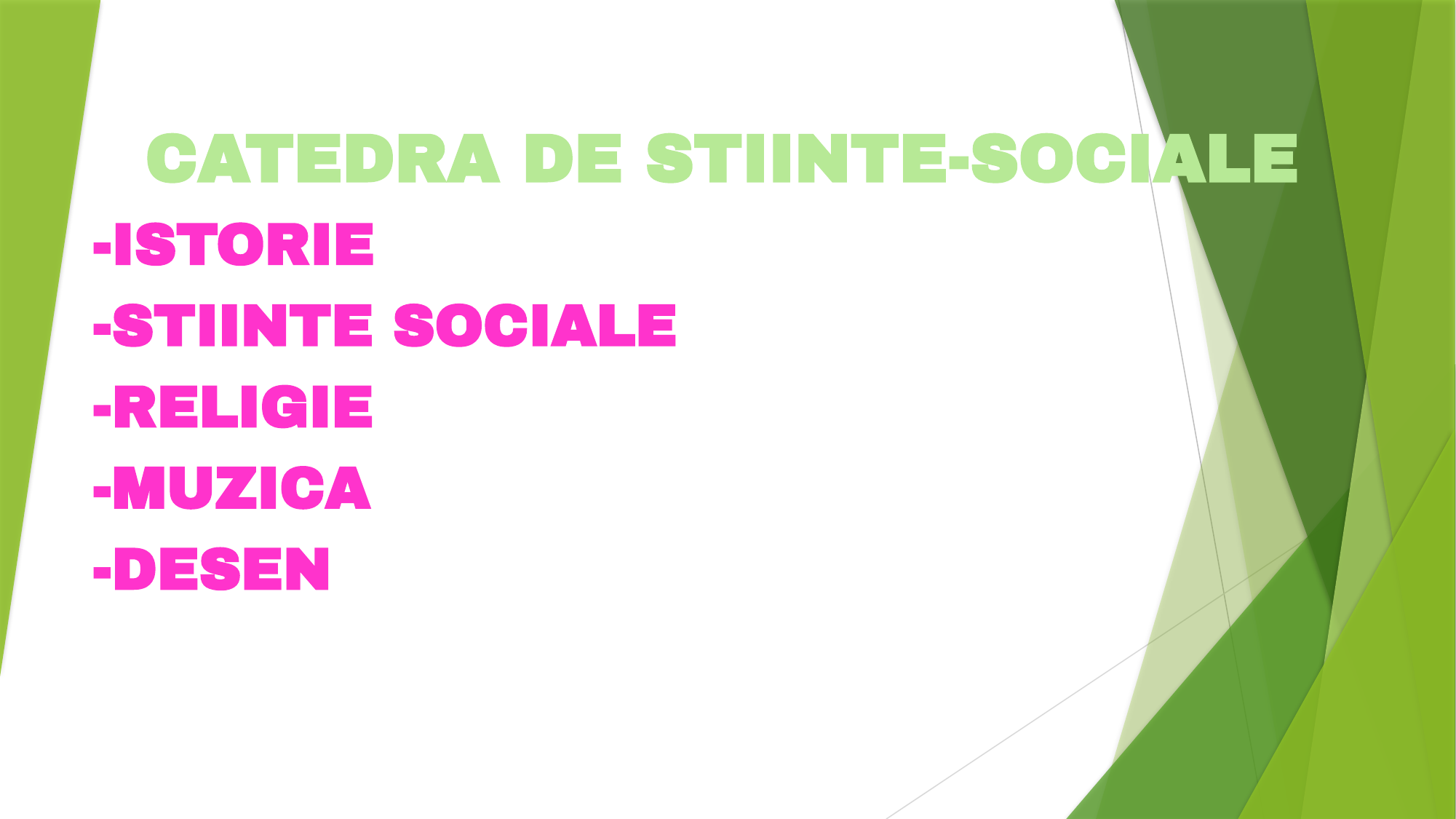

#

CATEDRA DE STIINTE-SOCIALE
-ISTORIE
-STIINTE SOCIALE
-RELIGIE
-MUZICA
-DESEN